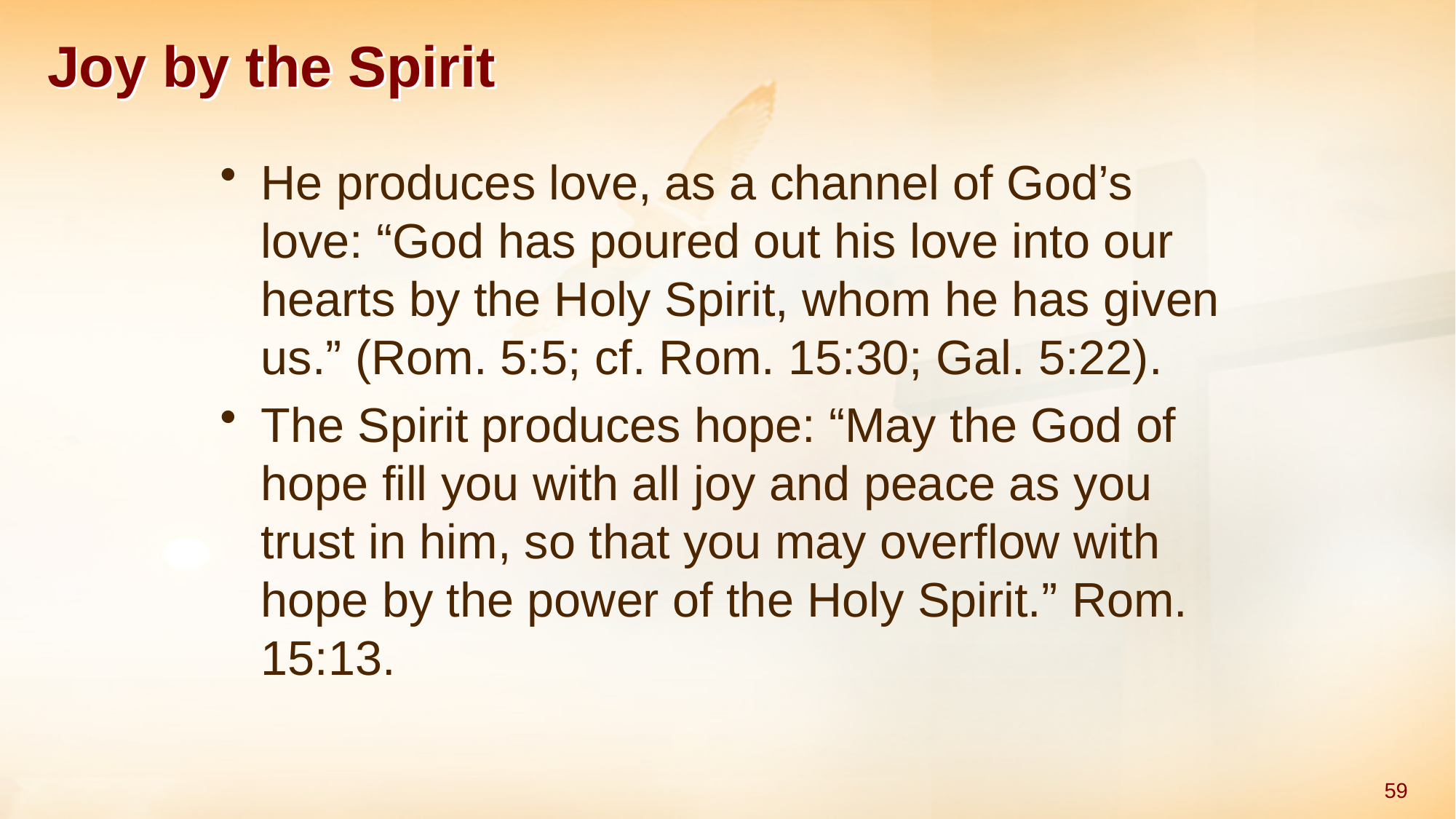

# Joy by the Spirit
He produces love, as a channel of God’s love: “God has poured out his love into our hearts by the Holy Spirit, whom he has given us.” (Rom. 5:5; cf. Rom. 15:30; Gal. 5:22).
The Spirit produces hope: “May the God of hope fill you with all joy and peace as you trust in him, so that you may overflow with hope by the power of the Holy Spirit.” Rom. 15:13.

59